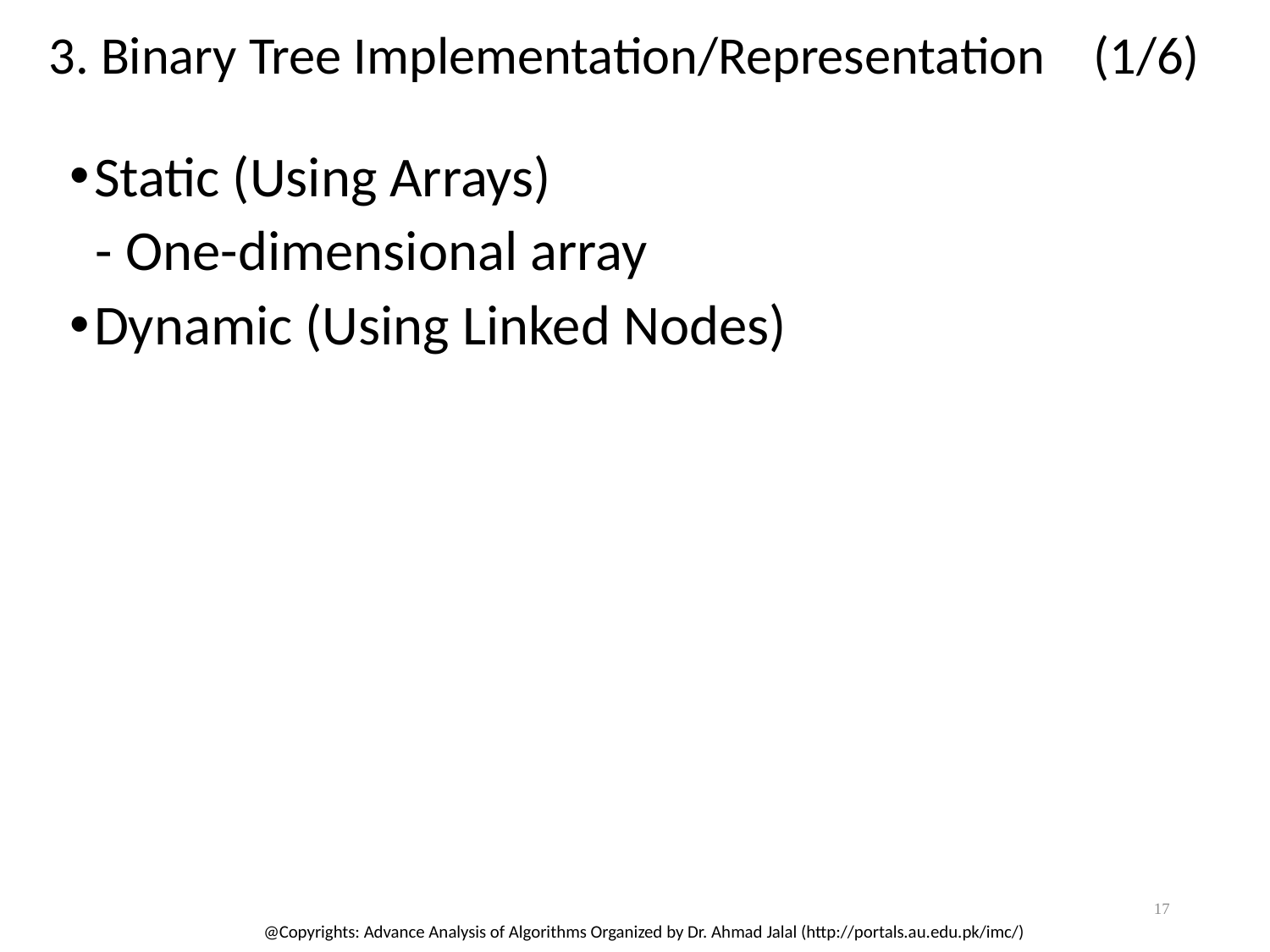

# 3. Binary Tree Implementation/Representation    (1/6)
Static (Using Arrays)
  - One-dimensional array
Dynamic (Using Linked Nodes)
17
@Copyrights: Advance Analysis of Algorithms Organized by Dr. Ahmad Jalal (http://portals.au.edu.pk/imc/)